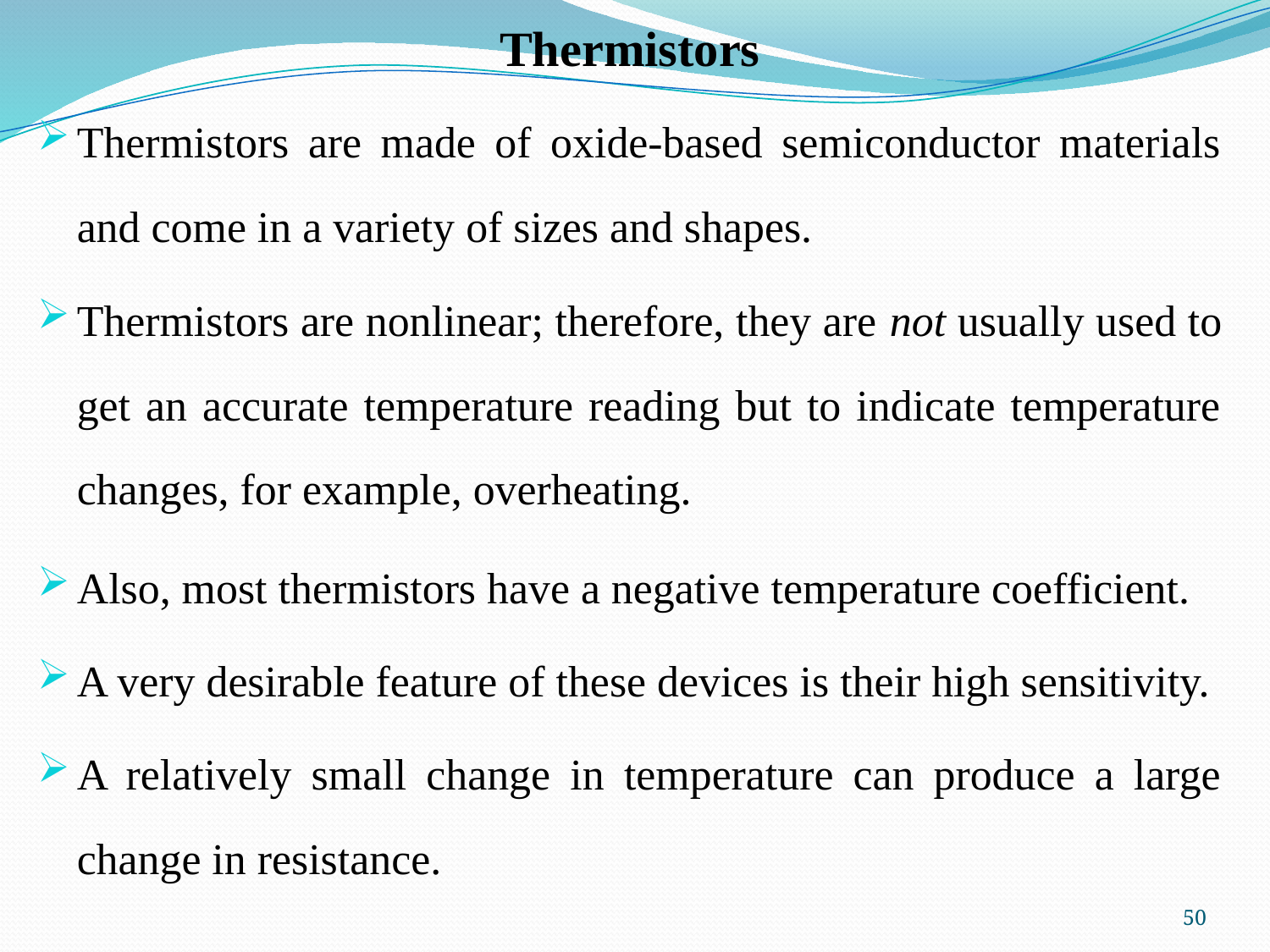

# Thermistors
Thermistors are made of oxide-based semiconductor materials and come in a variety of sizes and shapes.
Thermistors are nonlinear; therefore, they are not usually used to get an accurate temperature reading but to indicate temperature changes, for example, overheating.
Also, most thermistors have a negative temperature coefficient.
A very desirable feature of these devices is their high sensitivity.
A relatively small change in temperature can produce a large change in resistance.

50